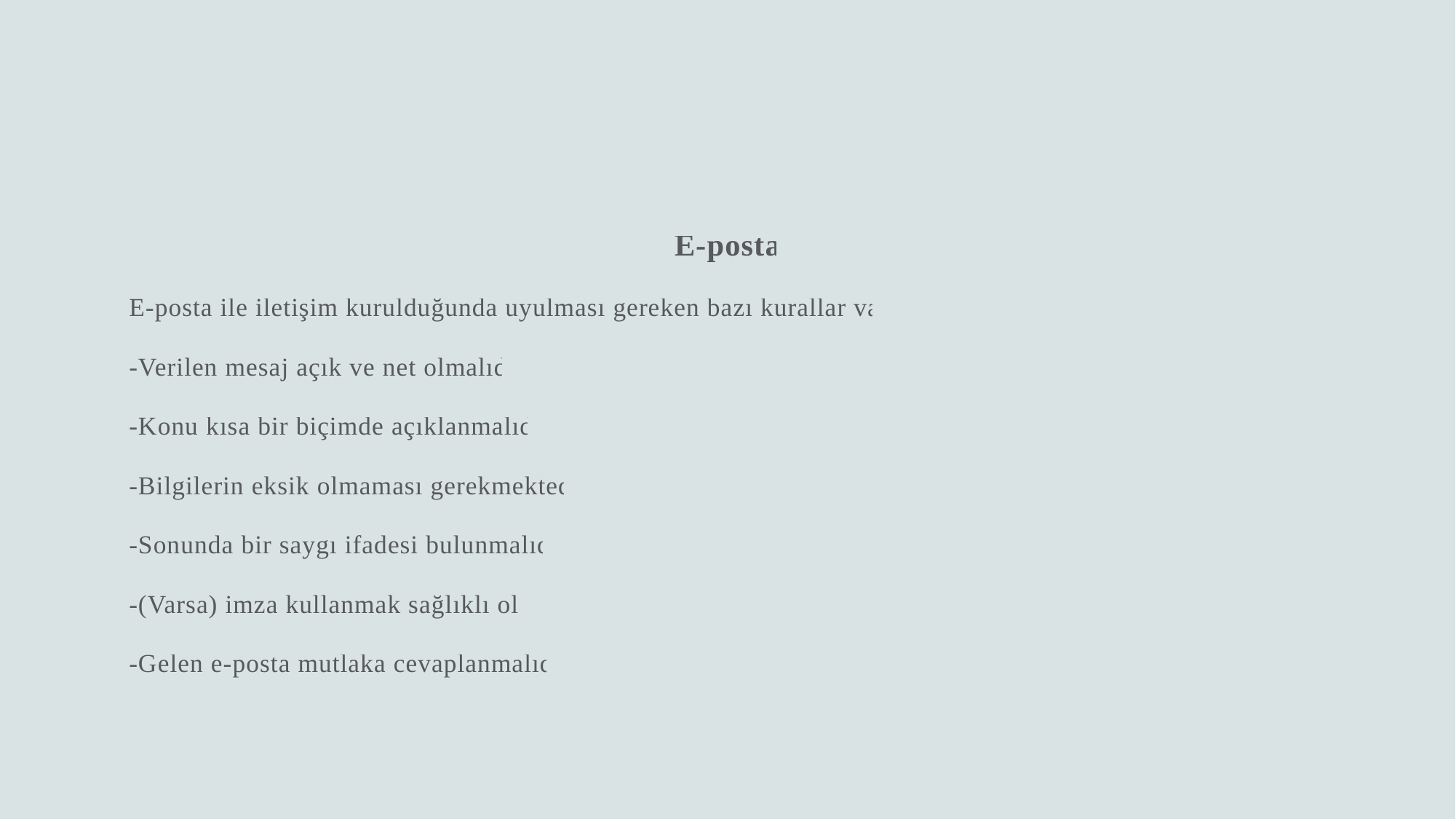

E-posta
E-posta ile iletişim kurulduğunda uyulması gereken bazı kurallar vardır:
-Verilen mesaj açık ve net olmalıdır.
-Konu kısa bir biçimde açıklanmalıdır.
-Bilgilerin eksik olmaması gerekmektedir.
-Sonunda bir saygı ifadesi bulunmalıdır.
-(Varsa) imza kullanmak sağlıklı olur.
-Gelen e-posta mutlaka cevaplanmalıdır.